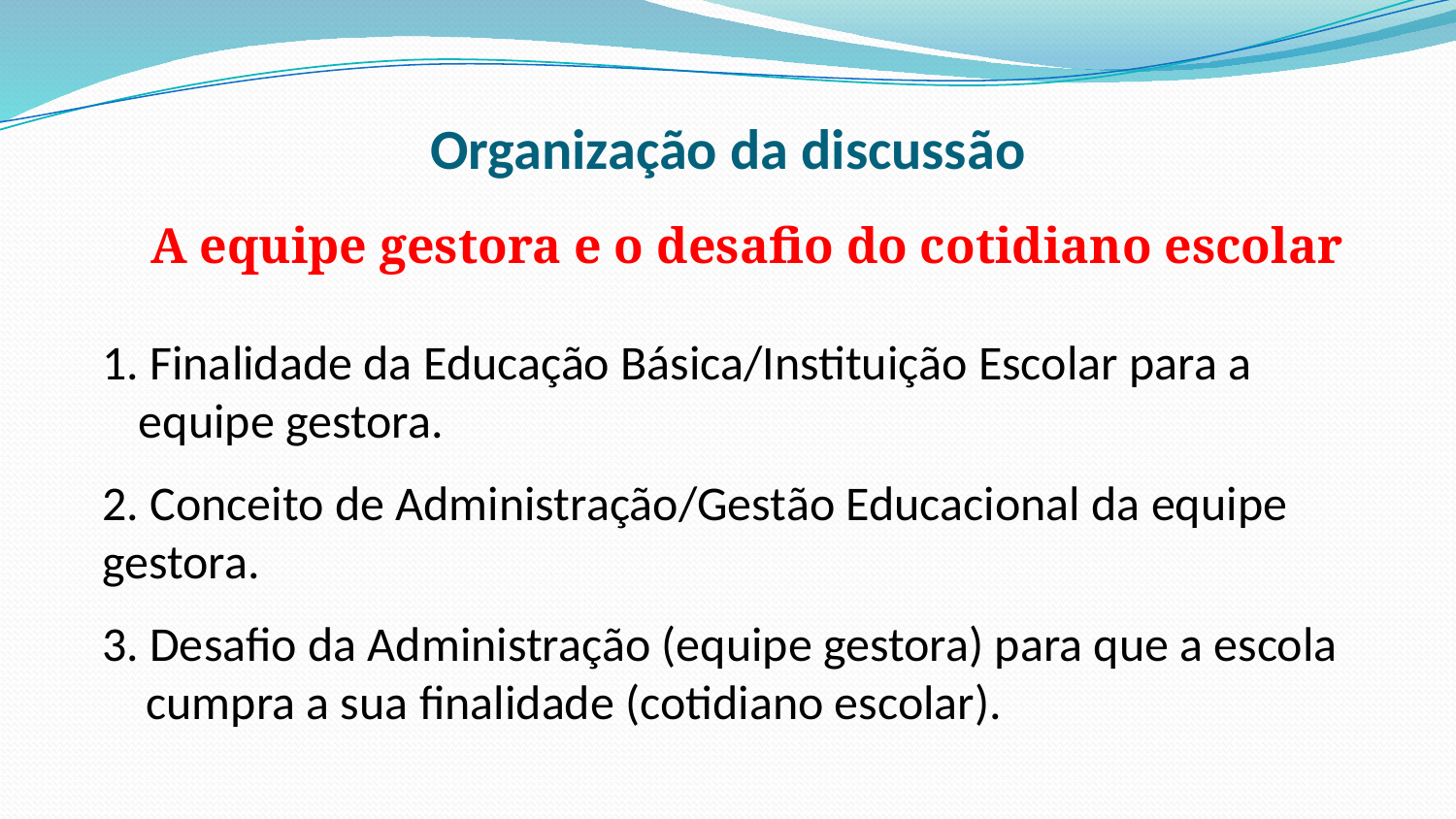

# Organização da discussão
A equipe gestora e o desafio do cotidiano escolar

1. Finalidade da Educação Básica/Instituição Escolar para a equipe gestora.

2. Conceito de Administração/Gestão Educacional da equipe gestora.

3. Desafio da Administração (equipe gestora) para que a escola
    cumpra a sua finalidade (cotidiano escolar).